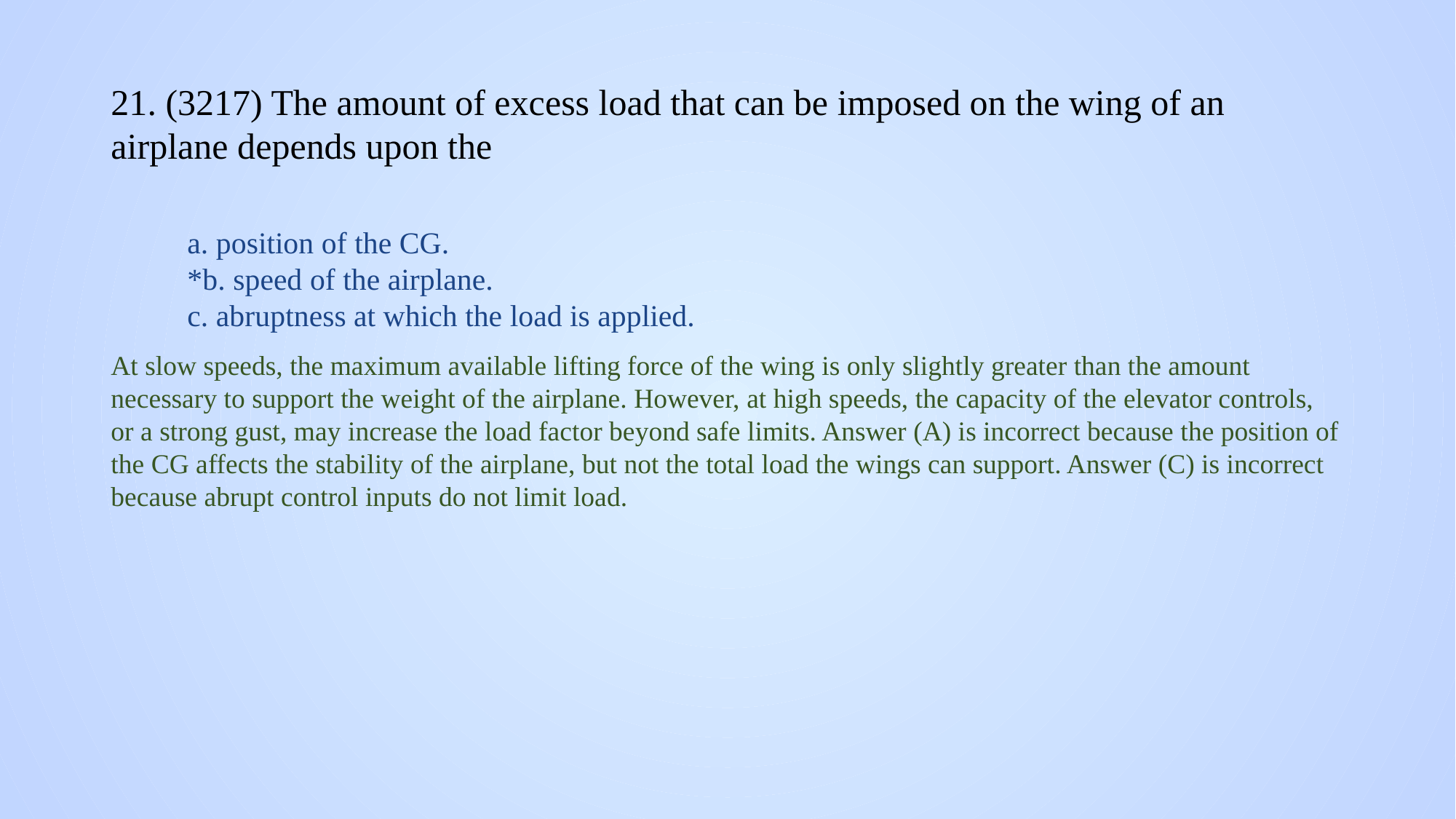

# 21. (3217) The amount of excess load that can be imposed on the wing of an airplane depends upon the
a. position of the CG.
*b. speed of the airplane.
c. abruptness at which the load is applied.
At slow speeds, the maximum available lifting force of the wing is only slightly greater than the amount necessary to support the weight of the airplane. However, at high speeds, the capacity of the elevator controls, or a strong gust, may increase the load factor beyond safe limits. Answer (A) is incorrect because the position of the CG affects the stability of the airplane, but not the total load the wings can support. Answer (C) is incorrect because abrupt control inputs do not limit load.